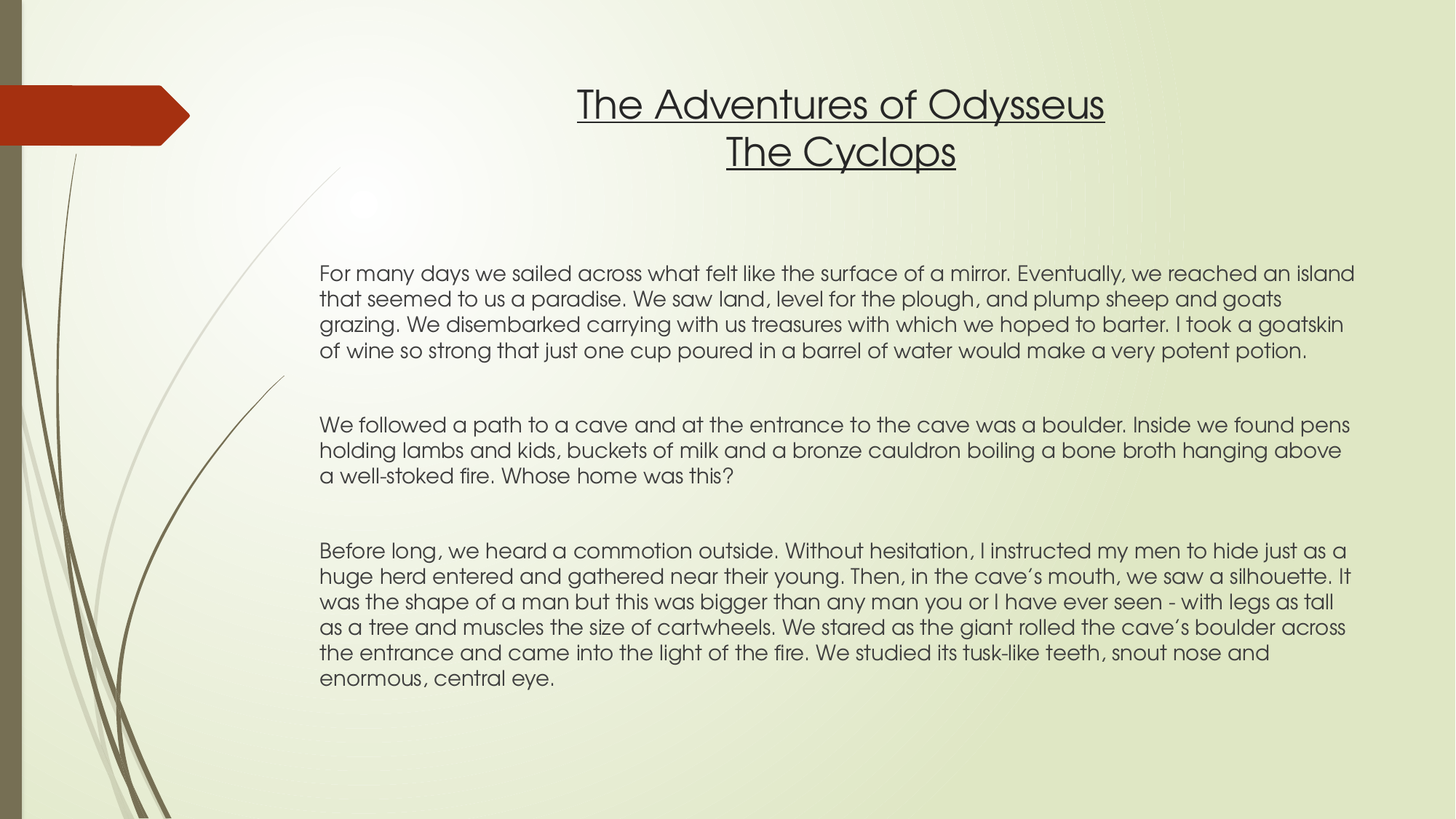

# The Adventures of Odysseus The Cyclops
For many days we sailed across what felt like the surface of a mirror. Eventually, we reached an island that seemed to us a paradise. We saw land, level for the plough, and plump sheep and goats grazing. We disembarked carrying with us treasures with which we hoped to barter. I took a goatskin of wine so strong that just one cup poured in a barrel of water would make a very potent potion.

We followed a path to a cave and at the entrance to the cave was a boulder. Inside we found pens holding lambs and kids, buckets of milk and a bronze cauldron boiling a bone broth hanging above a well-stoked fire. Whose home was this?

Before long, we heard a commotion outside. Without hesitation, I instructed my men to hide just as a huge herd entered and gathered near their young. Then, in the cave’s mouth, we saw a silhouette. It was the shape of a man but this was bigger than any man you or I have ever seen - with legs as tall as a tree and muscles the size of cartwheels. We stared as the giant rolled the cave’s boulder across the entrance and came into the light of the fire. We studied its tusk-like teeth, snout nose and enormous, central eye.